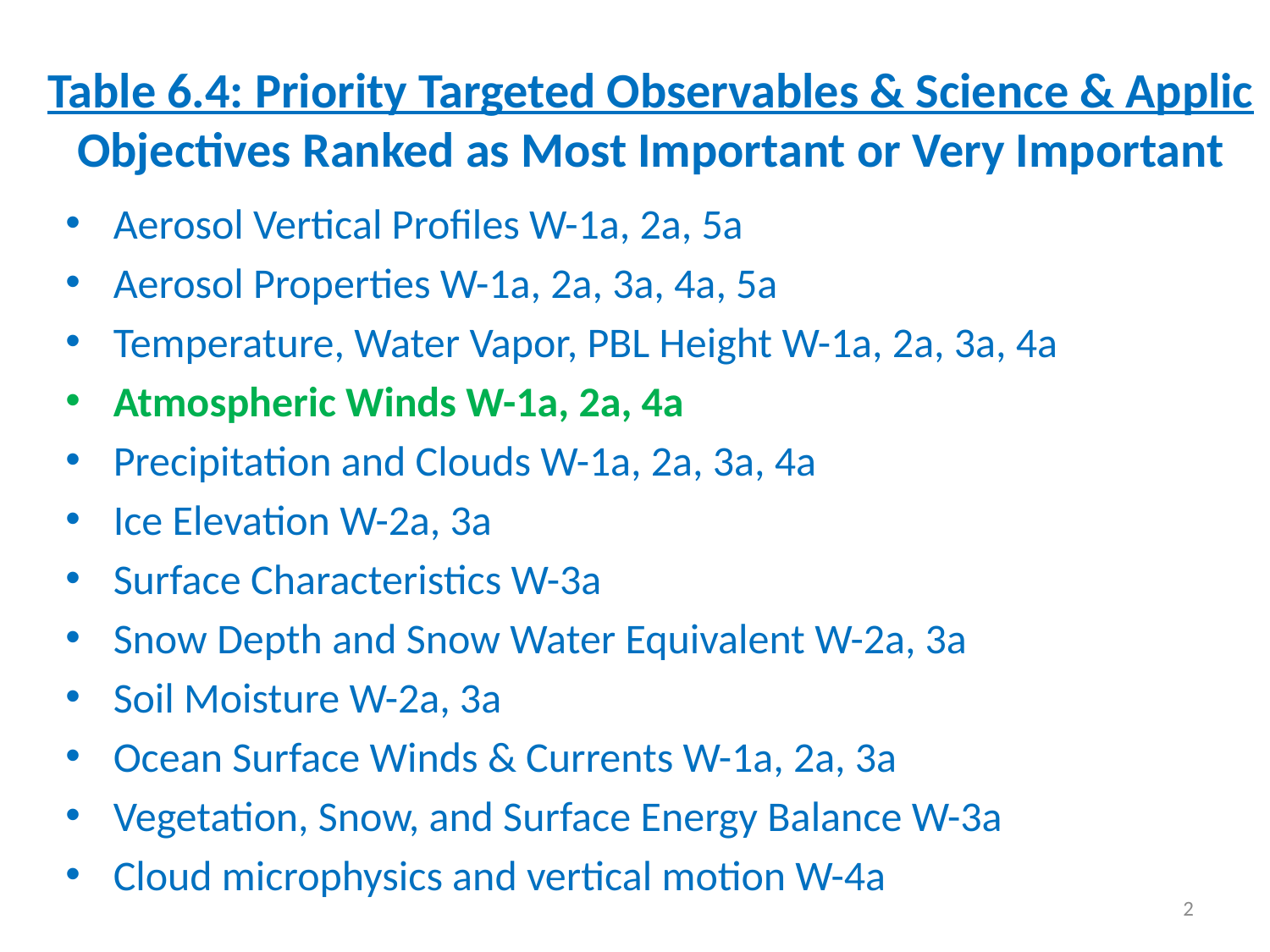

# Table 6.4: Priority Targeted Observables & Science & Applic Objectives Ranked as Most Important or Very Important
Aerosol Vertical Profiles W-1a, 2a, 5a
Aerosol Properties W-1a, 2a, 3a, 4a, 5a
Temperature, Water Vapor, PBL Height W-1a, 2a, 3a, 4a
Atmospheric Winds W-1a, 2a, 4a
Precipitation and Clouds W-1a, 2a, 3a, 4a
Ice Elevation W-2a, 3a
Surface Characteristics W-3a
Snow Depth and Snow Water Equivalent W-2a, 3a
Soil Moisture W-2a, 3a
Ocean Surface Winds & Currents W-1a, 2a, 3a
Vegetation, Snow, and Surface Energy Balance W-3a
Cloud microphysics and vertical motion W-4a
2